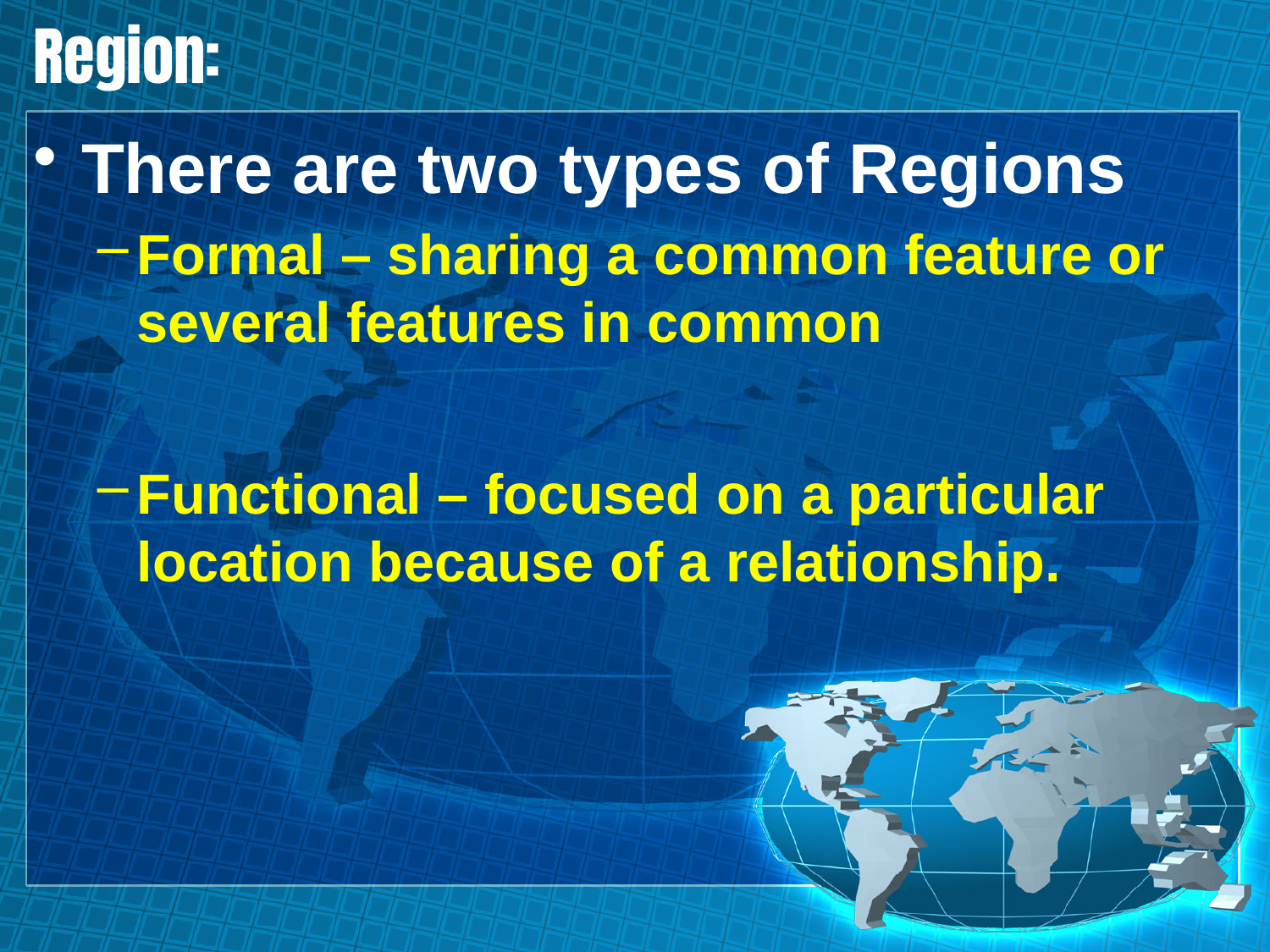

# Region:
There are two types of Regions
Formal – sharing a common feature or several features in common

Functional – focused on a particular location because of a relationship.